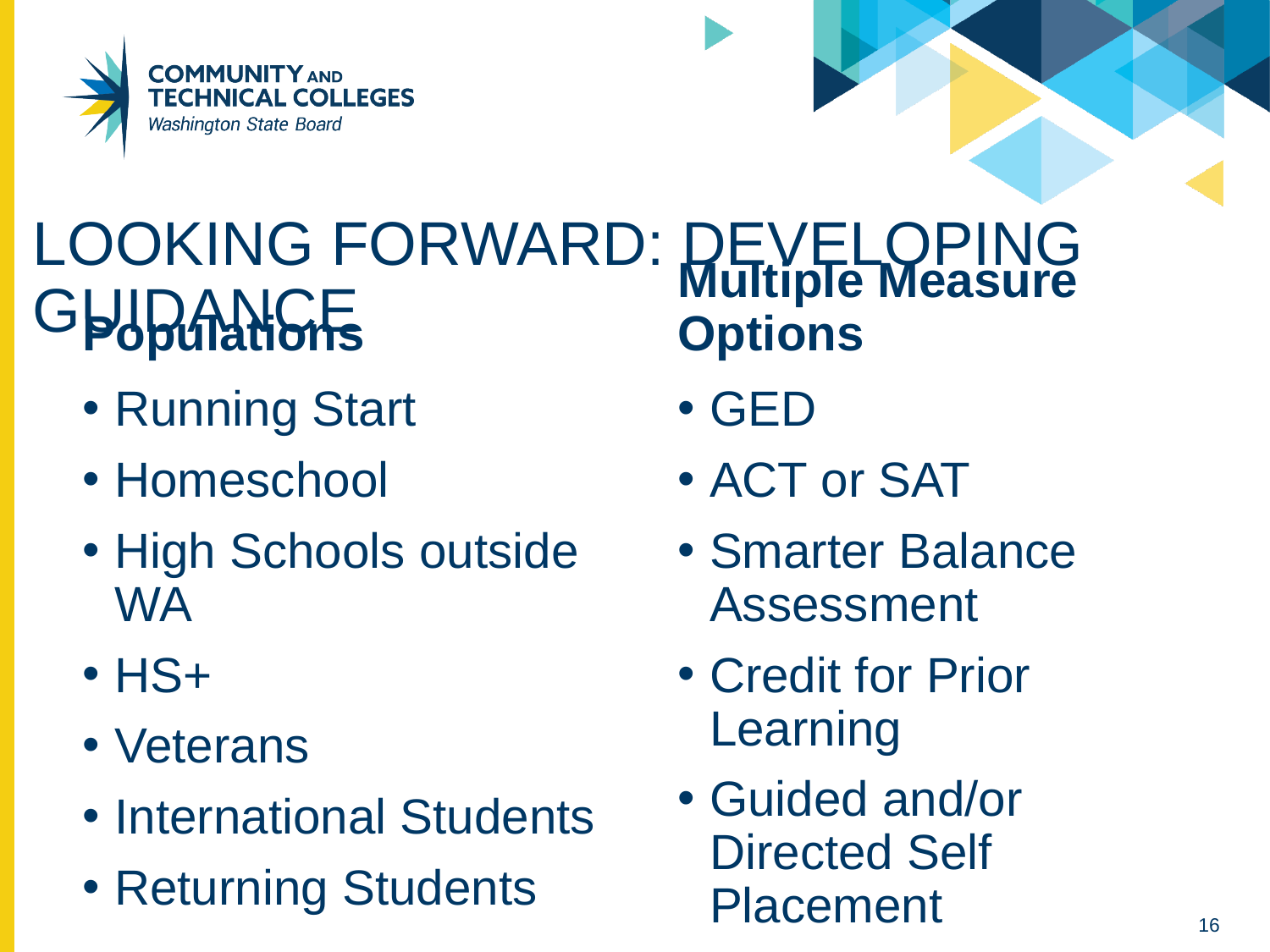

# Looking Forward: developing Guidance
Populations
Multiple Measure Options
Running Start
Homeschool
High Schools outside WA
HS+
Veterans
International Students
Returning Students

GED
ACT or SAT
Smarter Balance Assessment
Credit for Prior Learning
Guided and/or Directed Self Placement
16